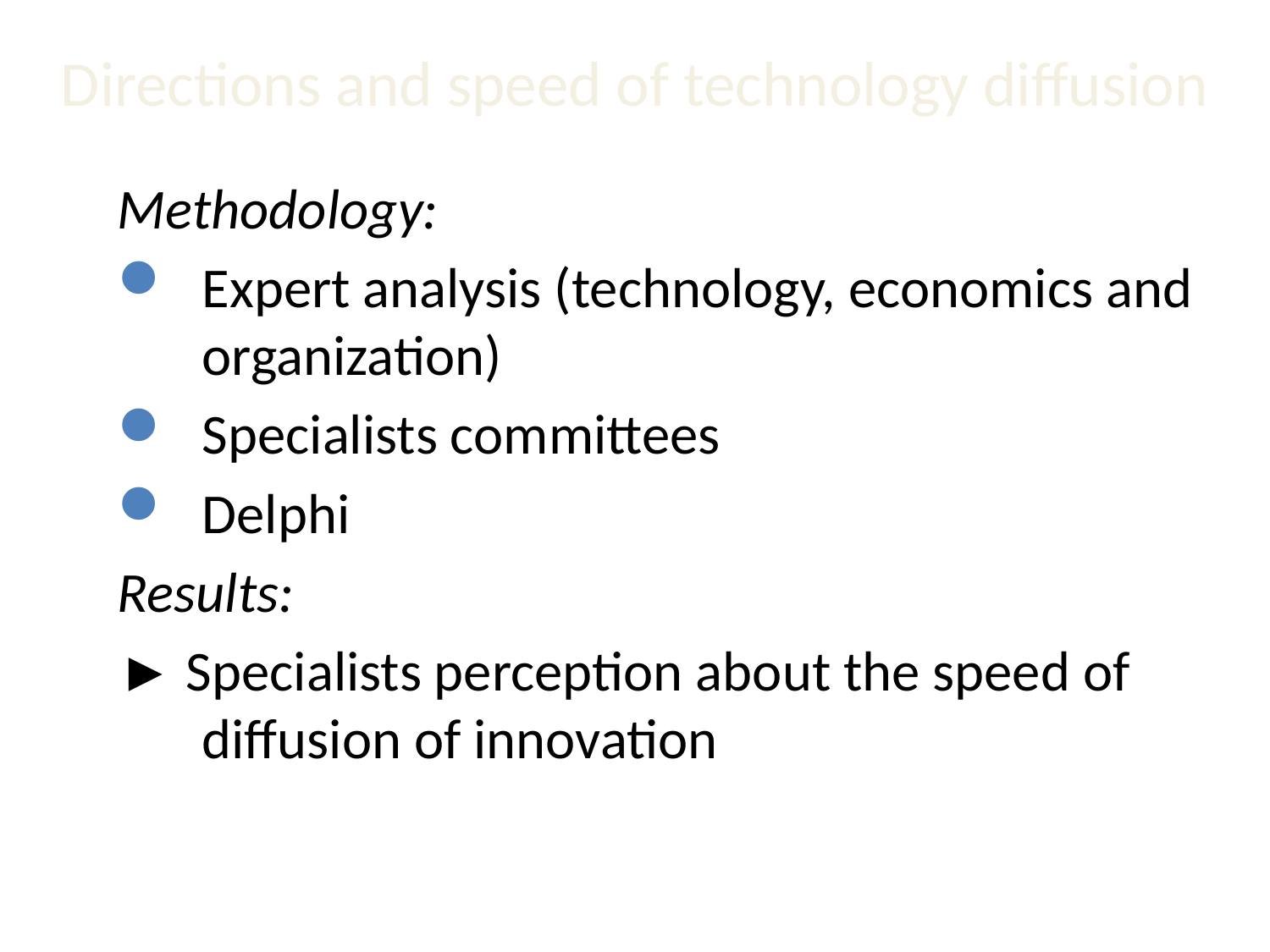

Directions and speed of technology diffusion

Methodology:
Expert analysis (technology, economics and organization)
Specialists committees
Delphi
Results:
► Specialists perception about the speed of diffusion of innovation